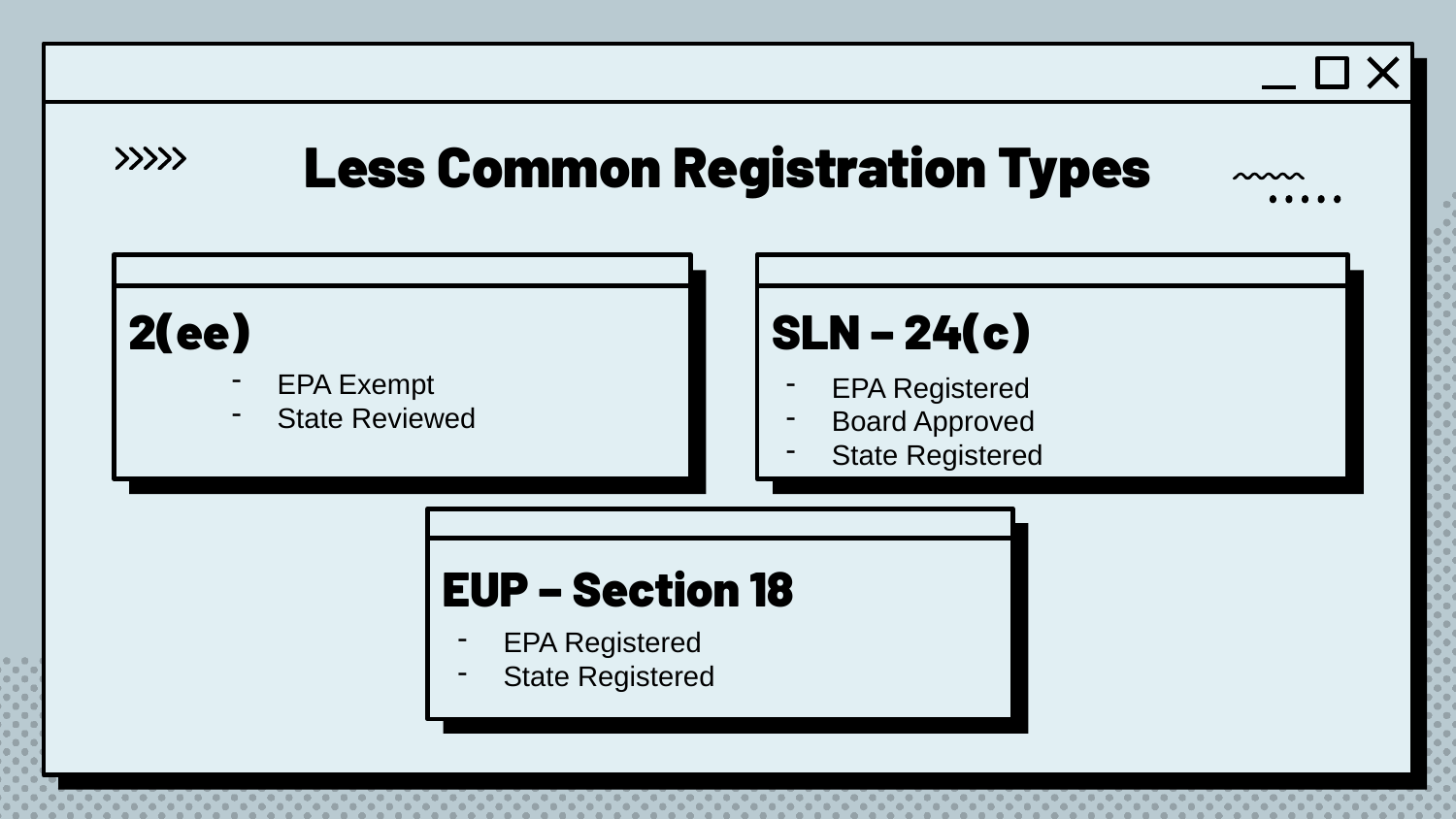

Less Common Registration Types

2(ee)
SLN – 24(c)
EPA Exempt
State Reviewed
EPA Registered
Board Approved
State Registered

EUP – Section 18
EPA Registered
State Registered